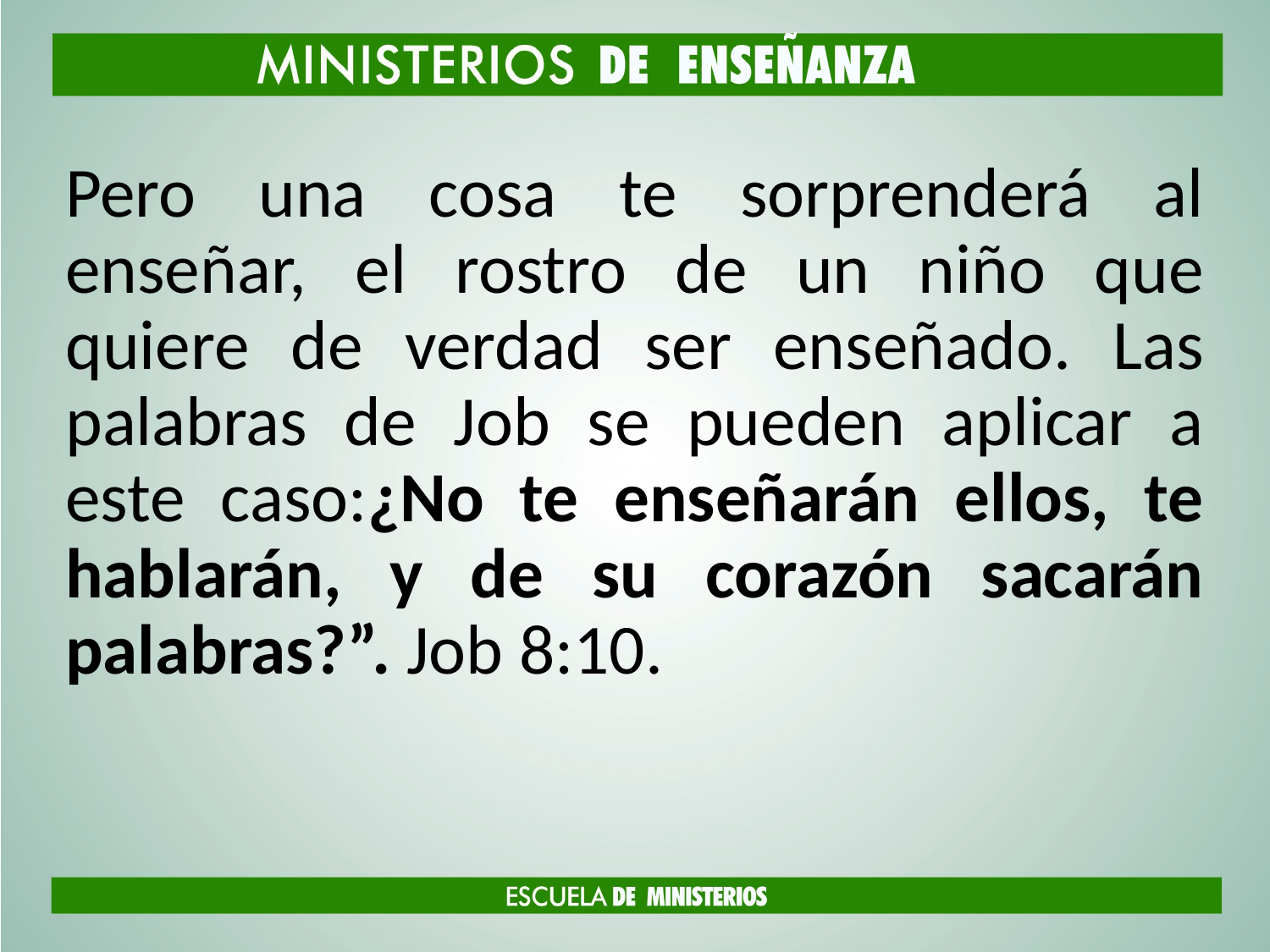

Pero una cosa te sorprenderá al enseñar, el rostro de un niño que quiere de verdad ser enseñado. Las palabras de Job se pueden aplicar a este caso:¿No te enseñarán ellos, te hablarán, y de su corazón sacarán palabras?”. Job 8:10.